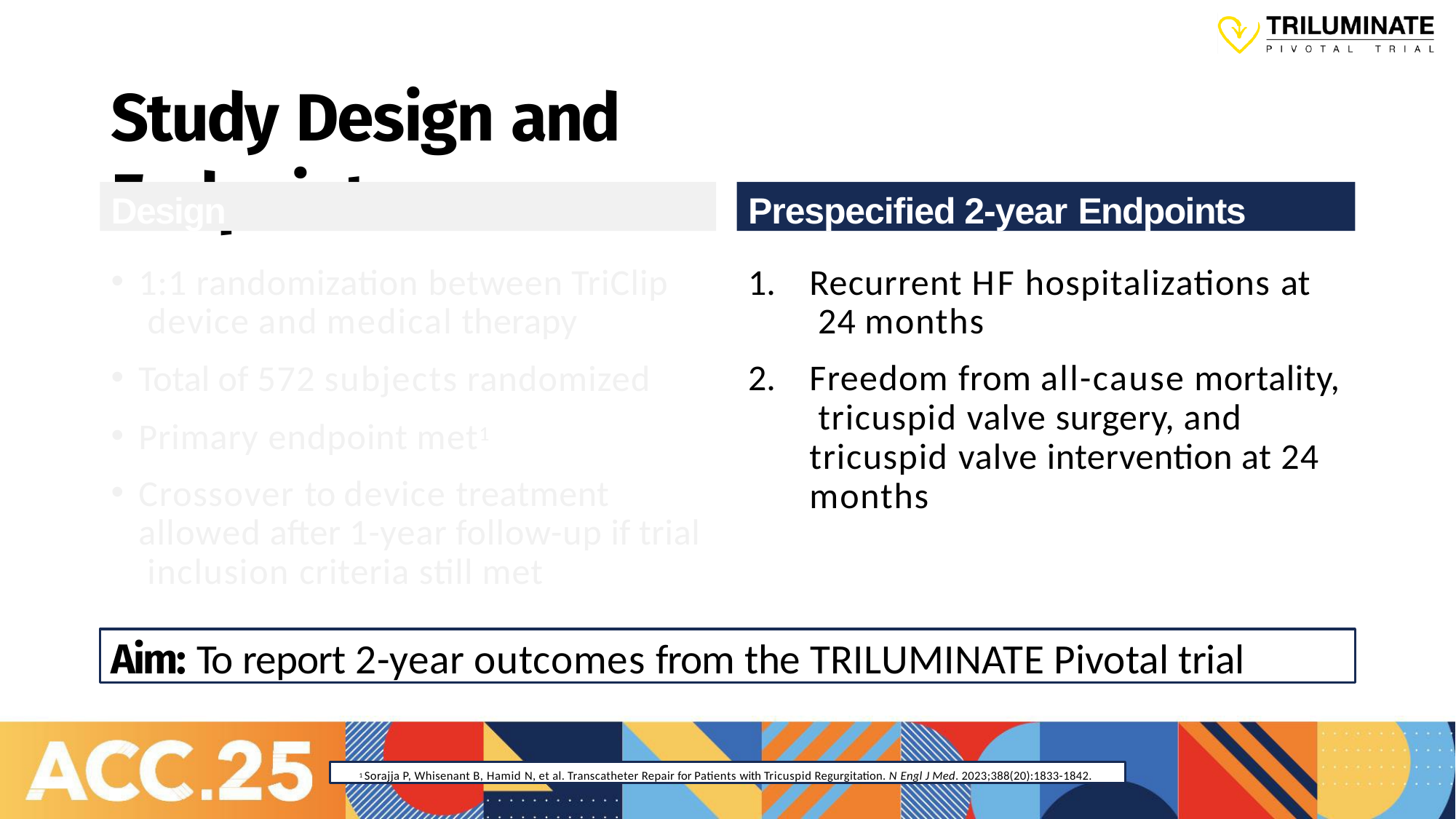

# Study Design and Endpoints
Design
Prespecified 2-year Endpoints
1:1 randomization between TriClip  device and medical therapy
Total of 572 subjects randomized
Primary endpoint met1
Crossover to device treatment  allowed after 1-year follow-up if trial  inclusion criteria still met
Recurrent HF hospitalizations at  24 months
Freedom from all-cause mortality,  tricuspid valve surgery, and  tricuspid valve intervention at 24  months
Aim: To report 2-year outcomes from the TRILUMINATE Pivotal trial
1 Sorajja P, Whisenant B, Hamid N, et al. Transcatheter Repair for Patients with Tricuspid Regurgitation. N Engl J Med. 2023;388(20):1833-1842.